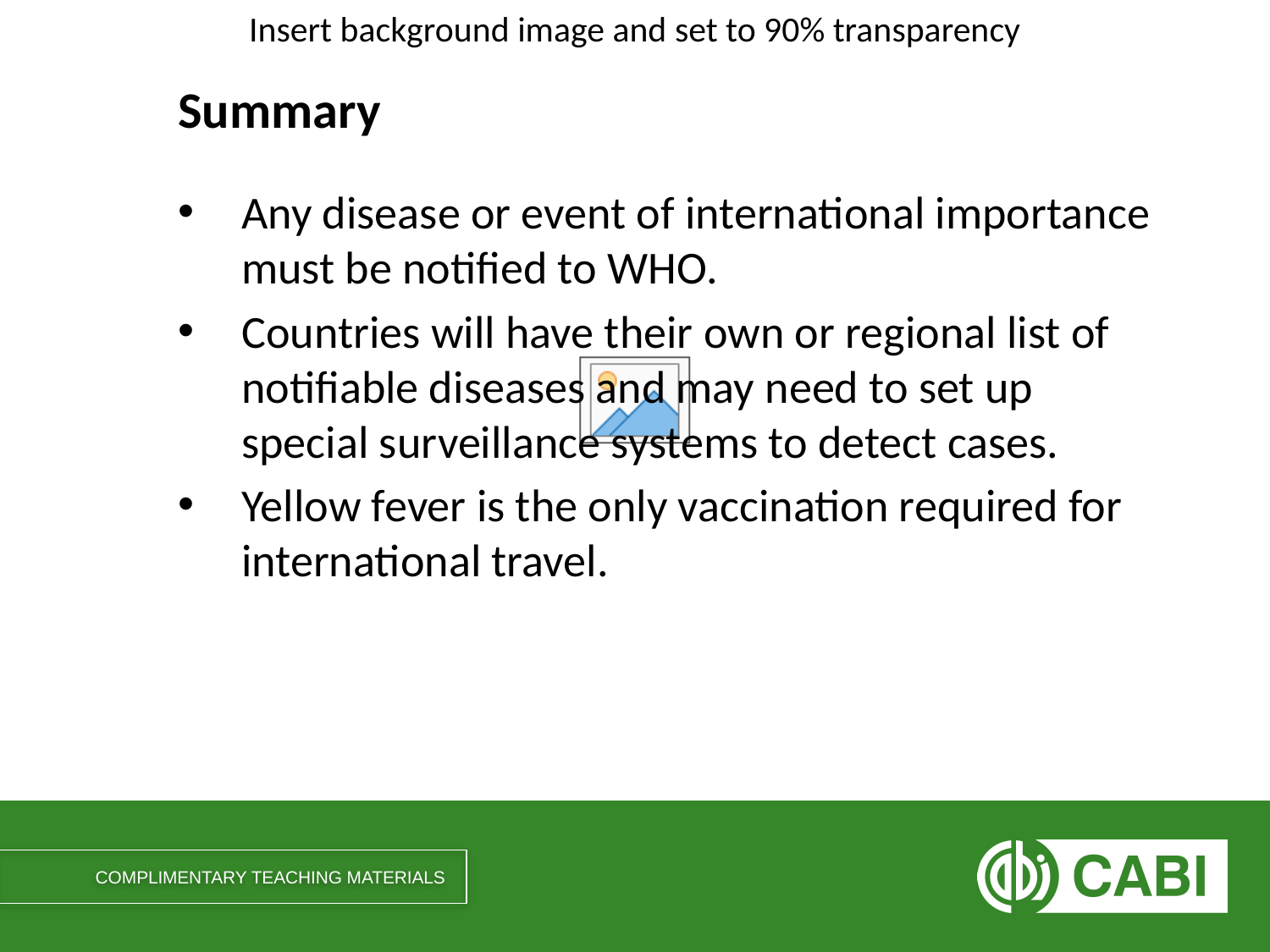

# Summary
Any disease or event of international importance must be notified to WHO.
Countries will have their own or regional list of notifiable diseases and may need to set up special surveillance systems to detect cases.
Yellow fever is the only vaccination required for international travel.